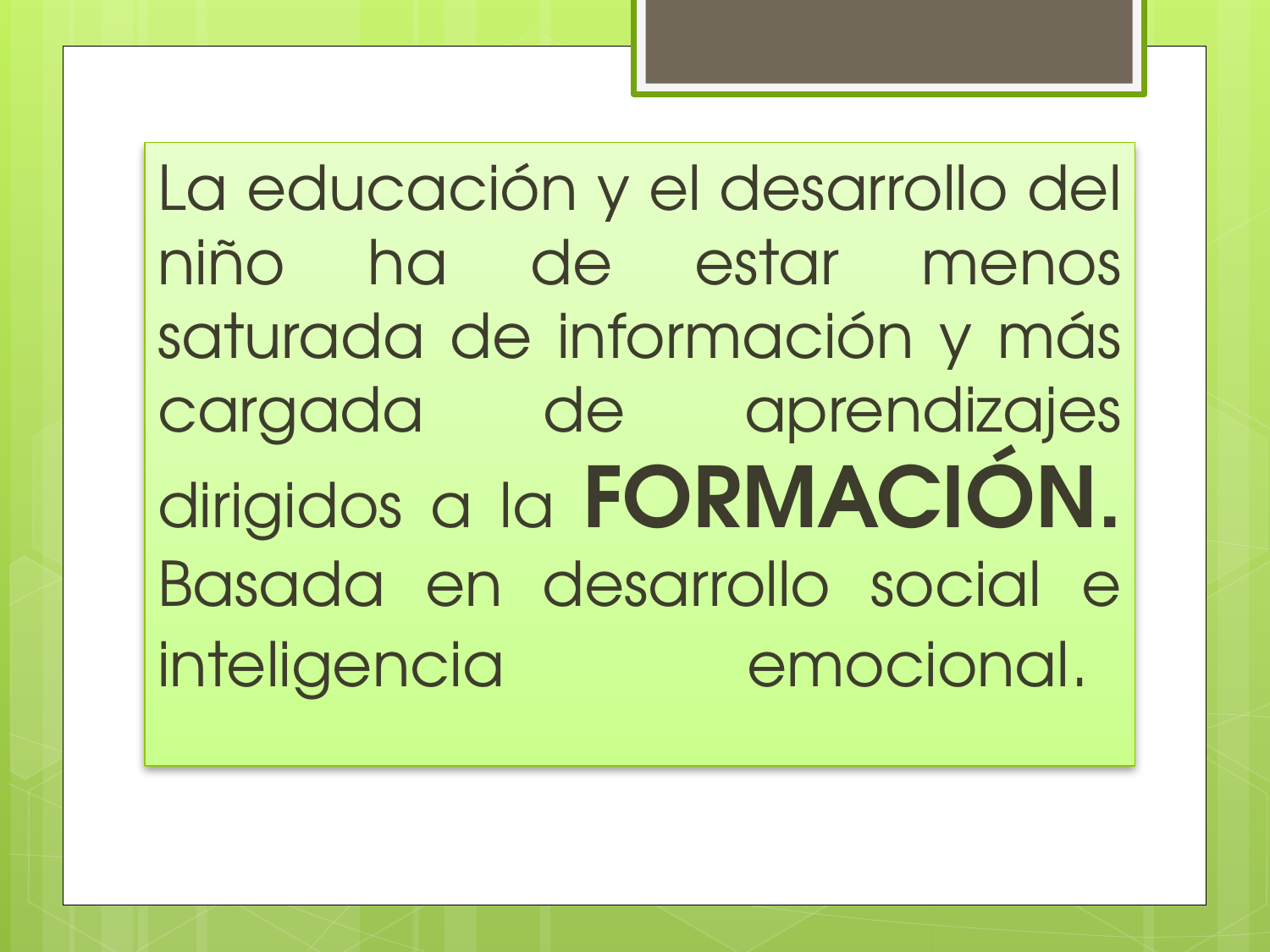

# La educación y el desarrollo del niño ha de estar menos saturada de información y más cargada de aprendizajes dirigidos a la FORMACIÓN. Basada en desarrollo social e inteligencia emocional.